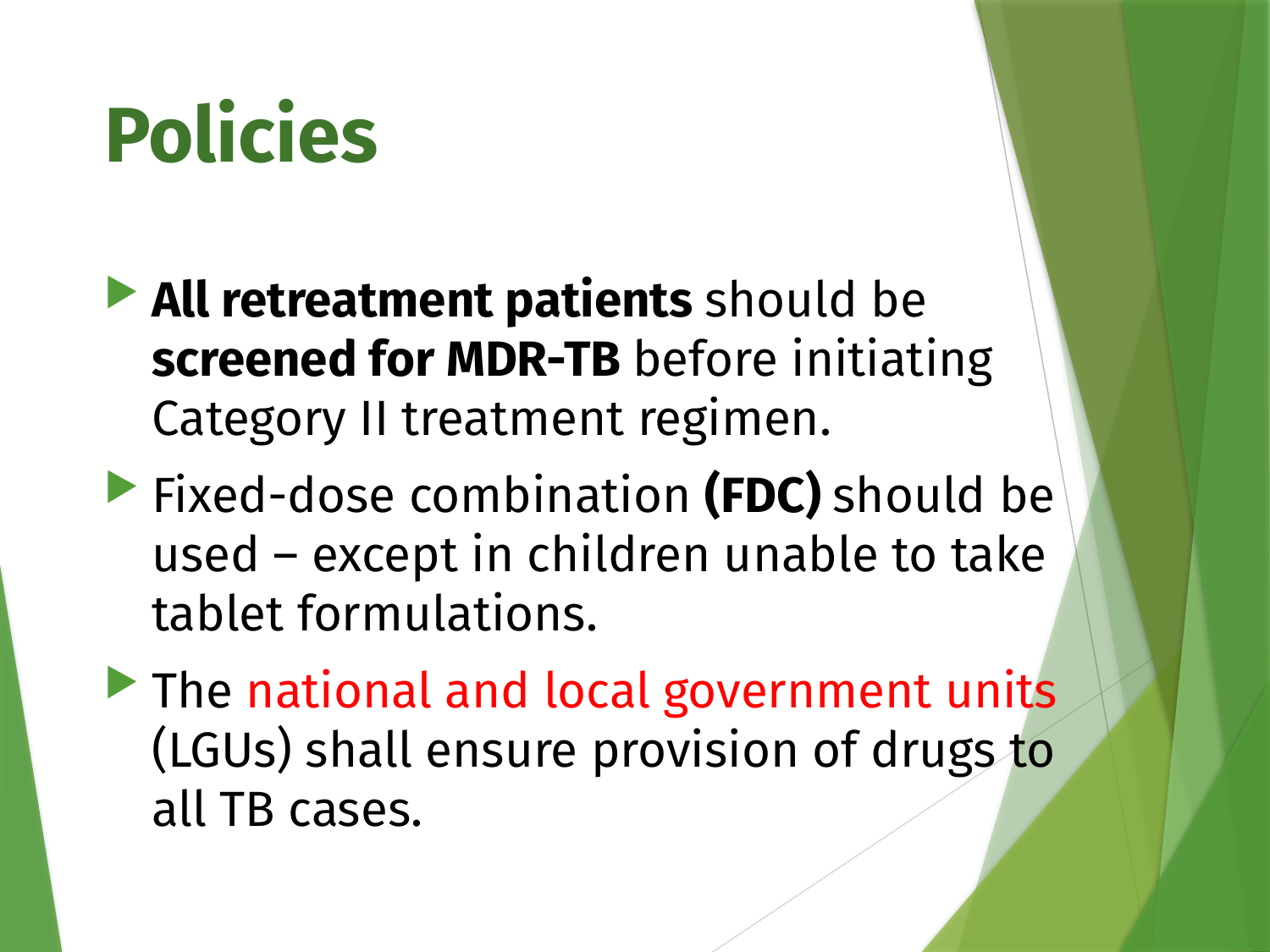

# Policies
All retreatment patients should be screened for MDR-TB before initiating Category II treatment regimen.
Fixed-dose combination (FDC) should be used – except in children unable to take tablet formulations.
The national and local government units (LGUs) shall ensure provision of drugs to all TB cases.